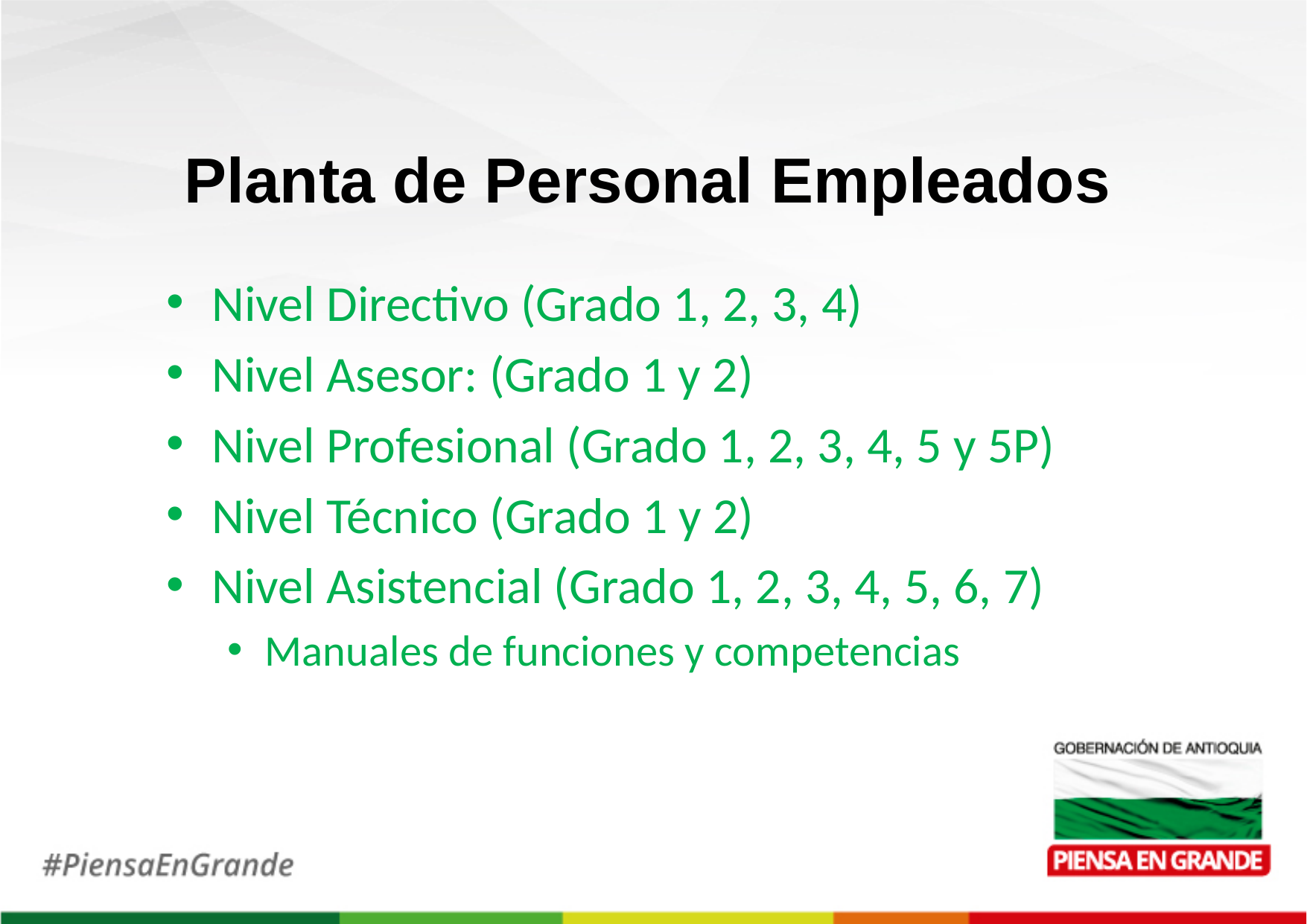

Planta de Personal Empleados
Nivel Directivo (Grado 1, 2, 3, 4)
Nivel Asesor: (Grado 1 y 2)
Nivel Profesional (Grado 1, 2, 3, 4, 5 y 5P)
Nivel Técnico (Grado 1 y 2)
Nivel Asistencial (Grado 1, 2, 3, 4, 5, 6, 7)
Manuales de funciones y competencias